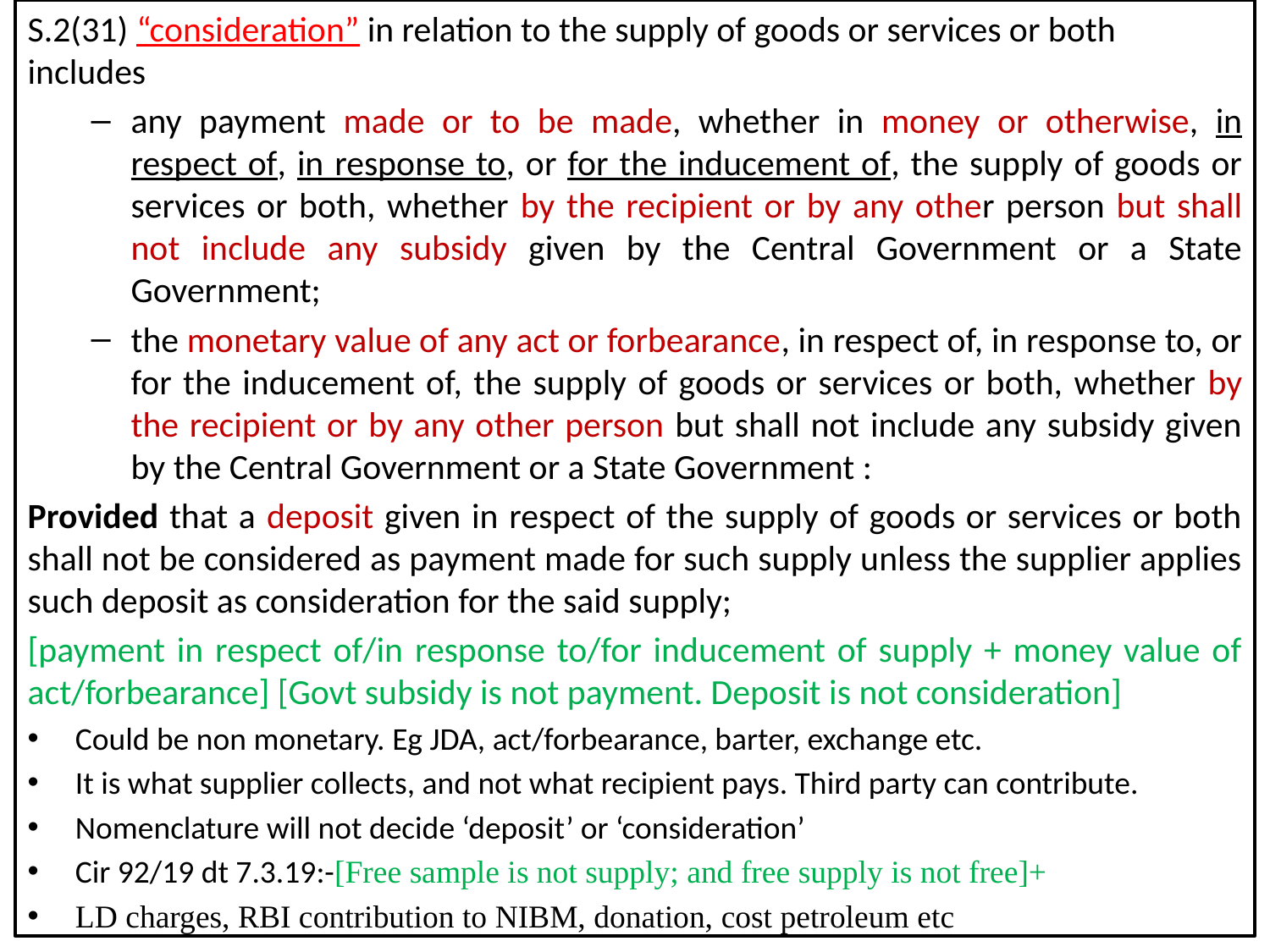

S.2(31) “consideration” in relation to the supply of goods or services or both includes
any payment made or to be made, whether in money or otherwise, in respect of, in response to, or for the inducement of, the supply of goods or services or both, whether by the recipient or by any other person but shall not include any subsidy given by the Central Government or a State Government;
the monetary value of any act or forbearance, in respect of, in response to, or for the inducement of, the supply of goods or services or both, whether by the recipient or by any other person but shall not include any subsidy given by the Central Government or a State Government :
Provided that a deposit given in respect of the supply of goods or services or both shall not be considered as payment made for such supply unless the supplier applies such deposit as consideration for the said supply;
[payment in respect of/in response to/for inducement of supply + money value of act/forbearance] [Govt subsidy is not payment. Deposit is not consideration]
Could be non monetary. Eg JDA, act/forbearance, barter, exchange etc.
It is what supplier collects, and not what recipient pays. Third party can contribute.
Nomenclature will not decide ‘deposit’ or ‘consideration’
Cir 92/19 dt 7.3.19:-[Free sample is not supply; and free supply is not free]+
LD charges, RBI contribution to NIBM, donation, cost petroleum etc